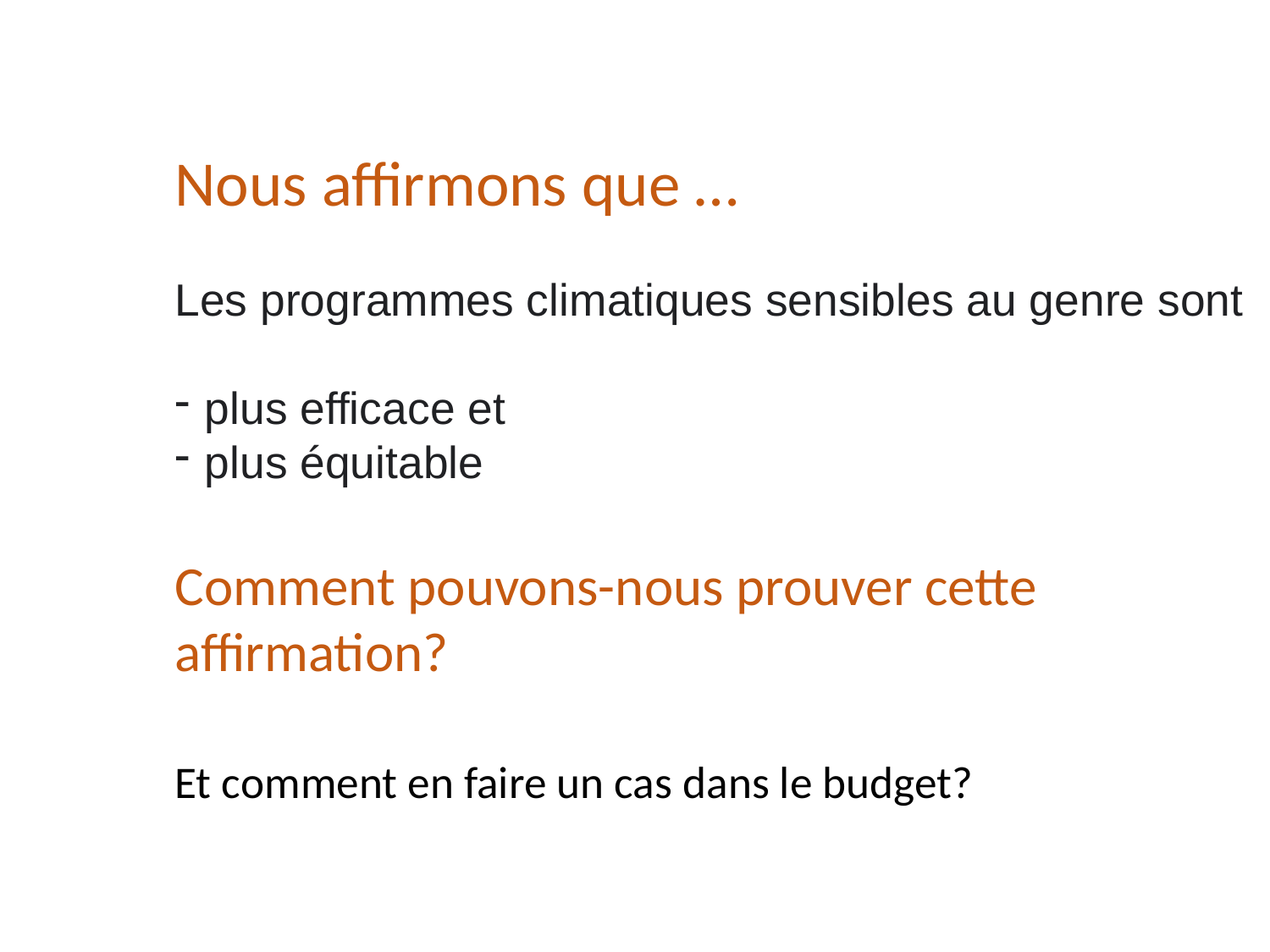

# Nous affirmons que …
Les programmes climatiques sensibles au genre sont

plus efficace et
plus équitable

Comment pouvons-nous prouver cette affirmation?

Et comment en faire un cas dans le budget?